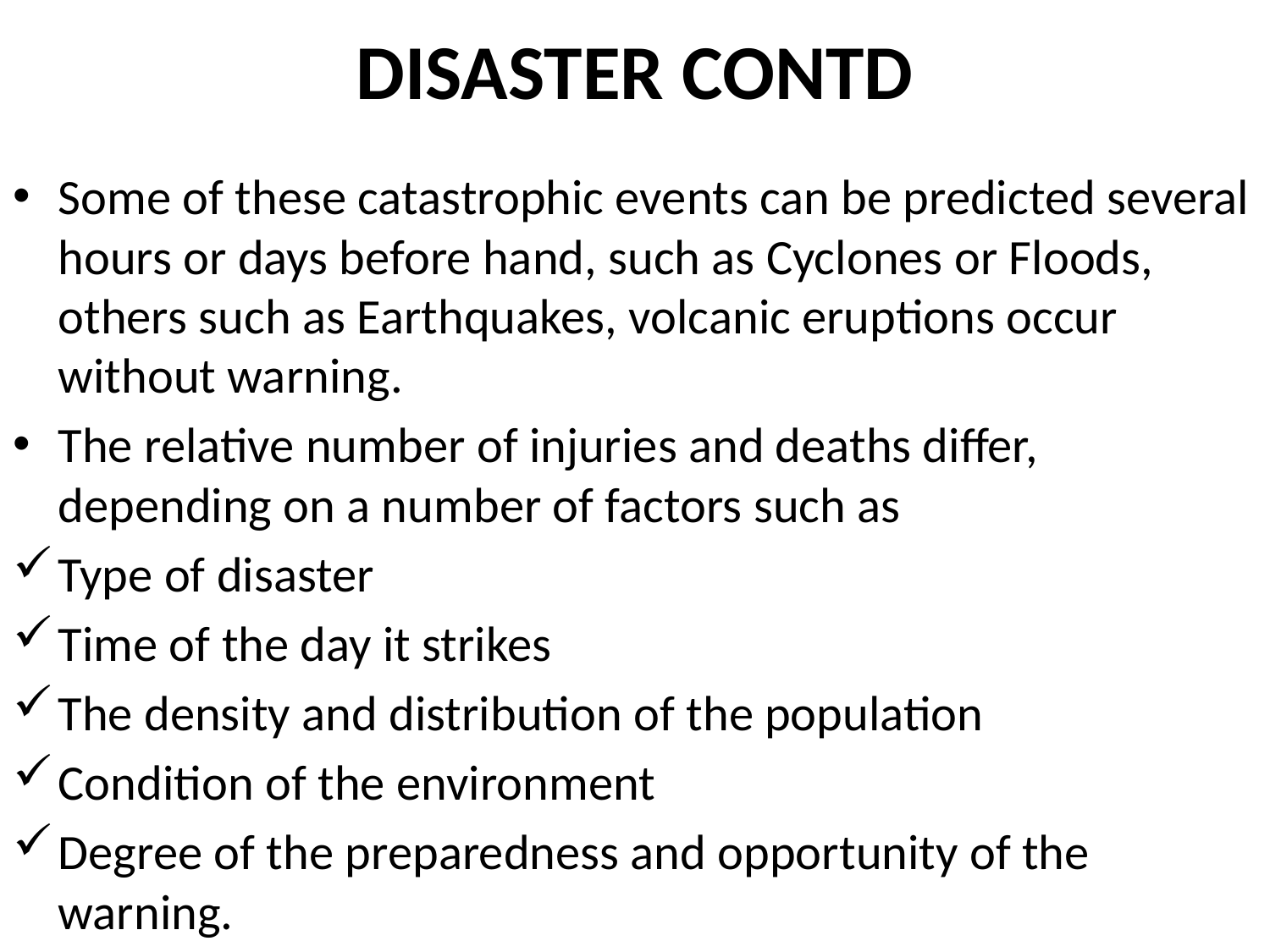

# DISASTER CONTD
Some of these catastrophic events can be predicted several hours or days before hand, such as Cyclones or Floods, others such as Earthquakes, volcanic eruptions occur without warning.
The relative number of injuries and deaths differ, depending on a number of factors such as
Type of disaster
Time of the day it strikes
The density and distribution of the population
Condition of the environment
Degree of the preparedness and opportunity of the warning.